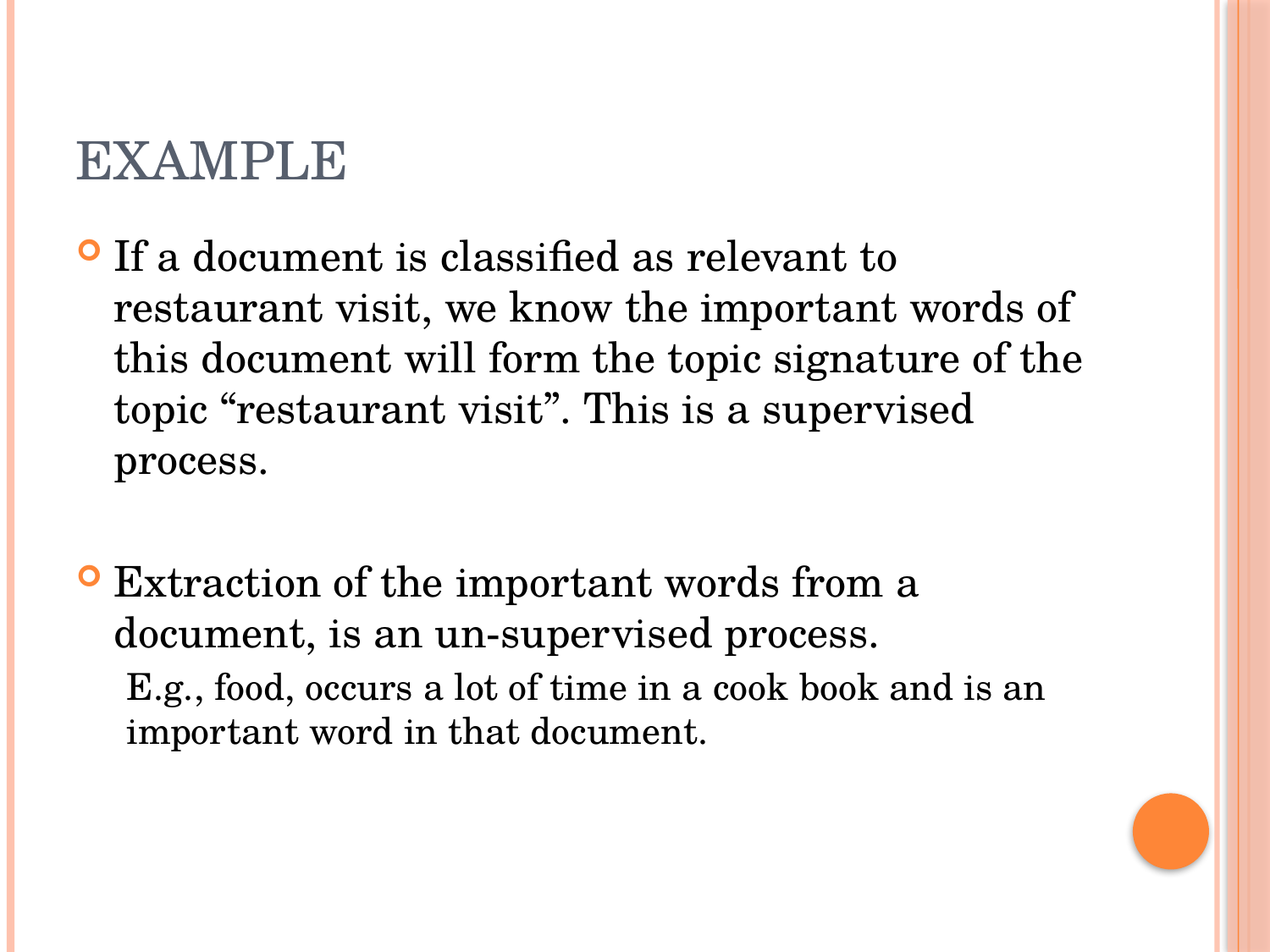

# Example
If a document is classified as relevant to restaurant visit, we know the important words of this document will form the topic signature of the topic “restaurant visit”. This is a supervised process.

Extraction of the important words from a document, is an un-supervised process.
E.g., food, occurs a lot of time in a cook book and is an important word in that document.